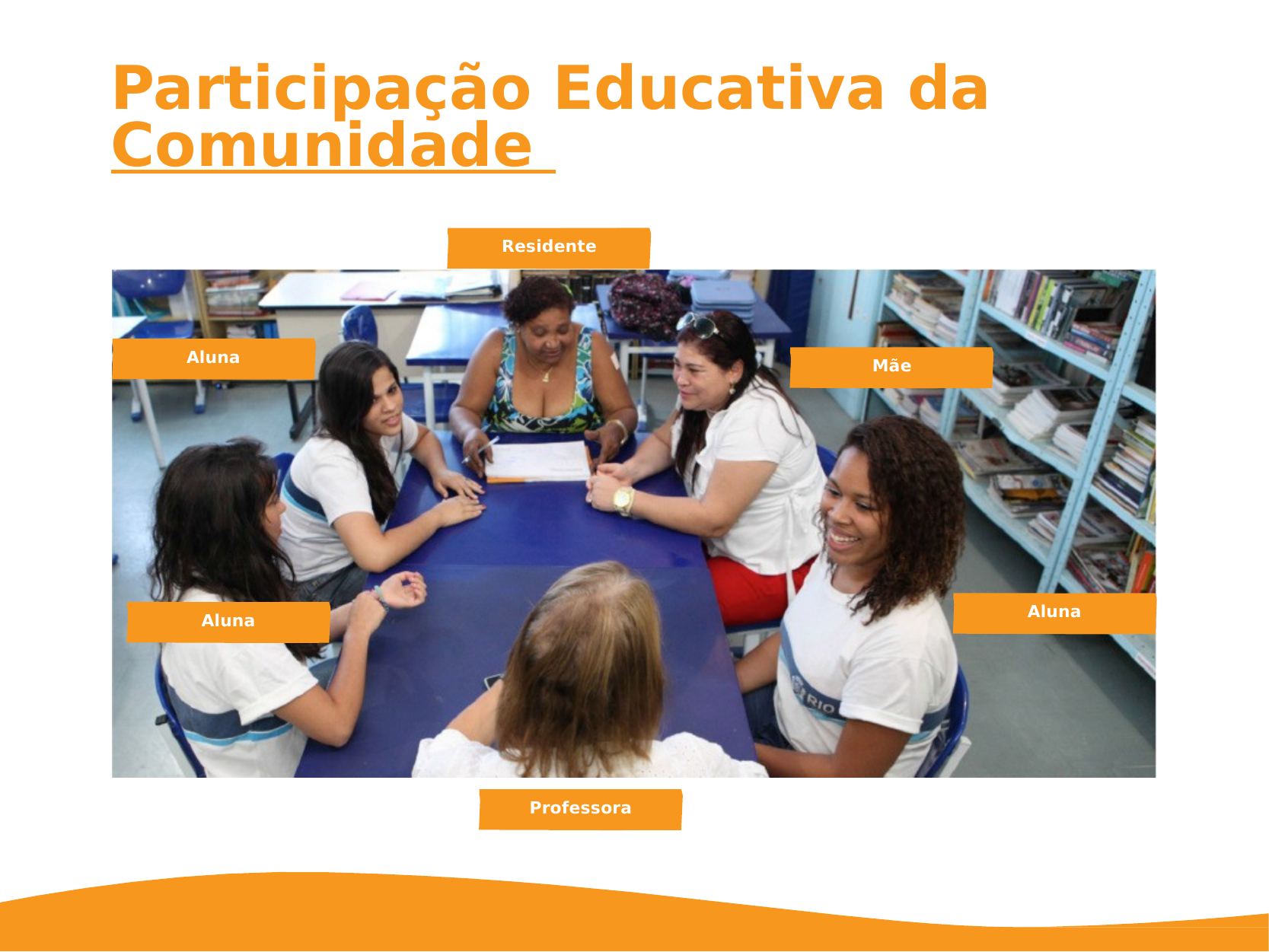

# Participação Educativa da Comunidade

Residente

Aluna

Mãe

Aluna

Aluna

Professora